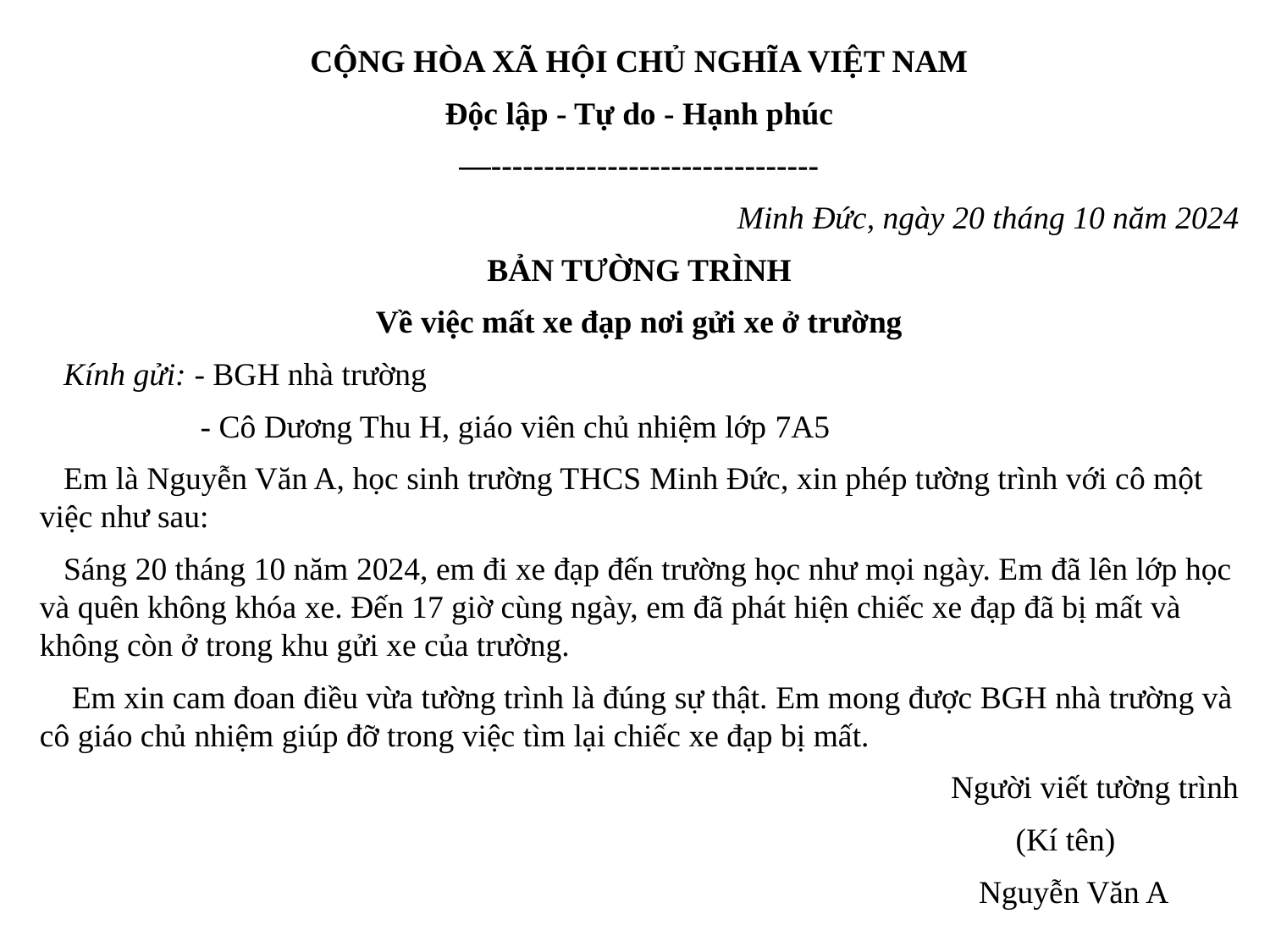

CỘNG HÒA XÃ HỘI CHỦ NGHĨA VIỆT NAM
Độc lập - Tự do - Hạnh phúc
—-------------------------------
Minh Đức, ngày 20 tháng 10 năm 2024
BẢN TƯỜNG TRÌNH
Về việc mất xe đạp nơi gửi xe ở trường
   Kính gửi: - BGH nhà trường
                    - Cô Dương Thu H, giáo viên chủ nhiệm lớp 7A5
   Em là Nguyễn Văn A, học sinh trường THCS Minh Đức, xin phép tường trình với cô một việc như sau:
   Sáng 20 tháng 10 năm 2024, em đi xe đạp đến trường học như mọi ngày. Em đã lên lớp học và quên không khóa xe. Đến 17 giờ cùng ngày, em đã phát hiện chiếc xe đạp đã bị mất và không còn ở trong khu gửi xe của trường.
    Em xin cam đoan điều vừa tường trình là đúng sự thật. Em mong được BGH nhà trường và cô giáo chủ nhiệm giúp đỡ trong việc tìm lại chiếc xe đạp bị mất.
Người viết tường trình
                                                                                                          (Kí tên)
                                                                                                            Nguyễn Văn A